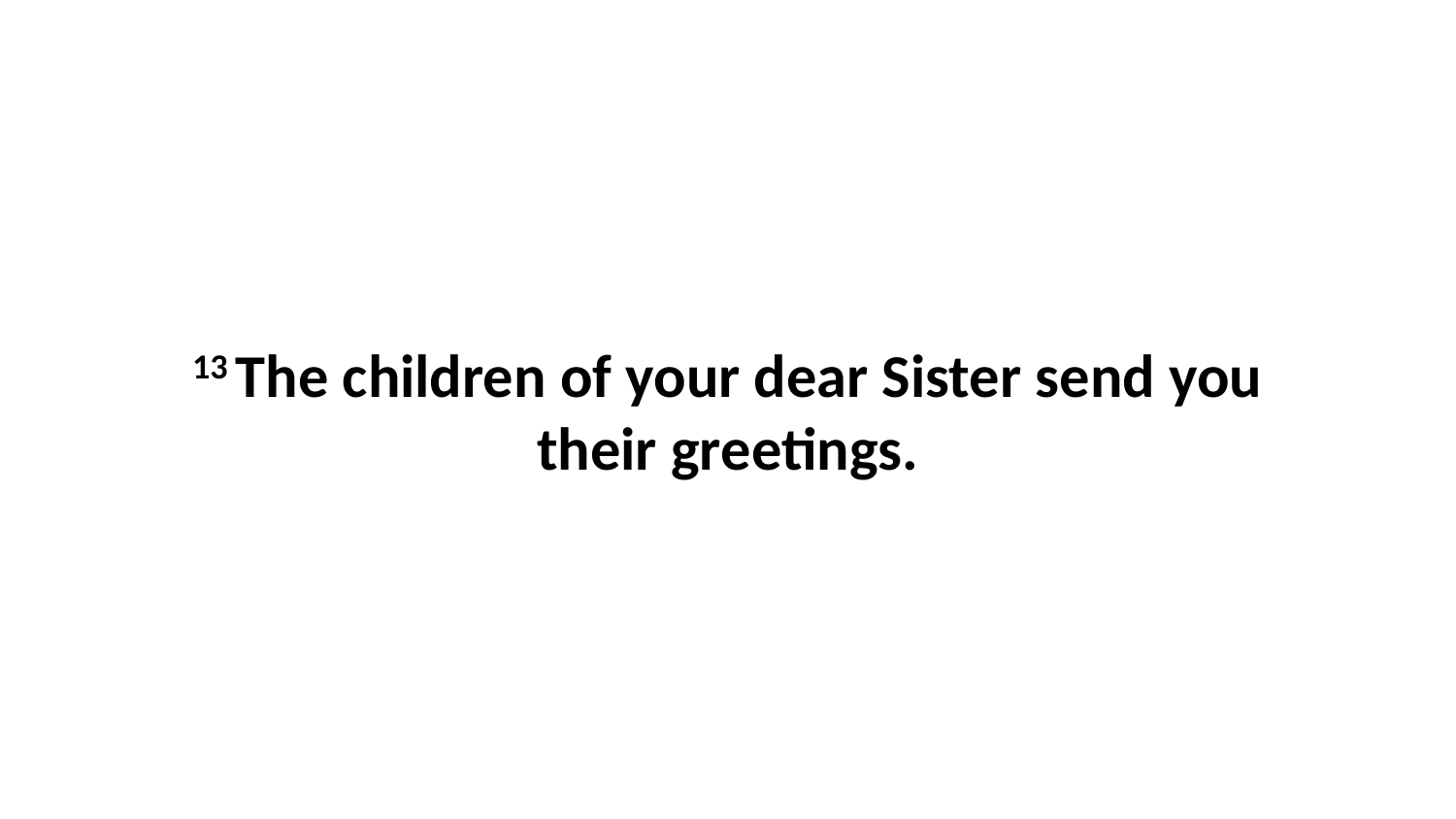

13 The children of your dear Sister send you their greetings.